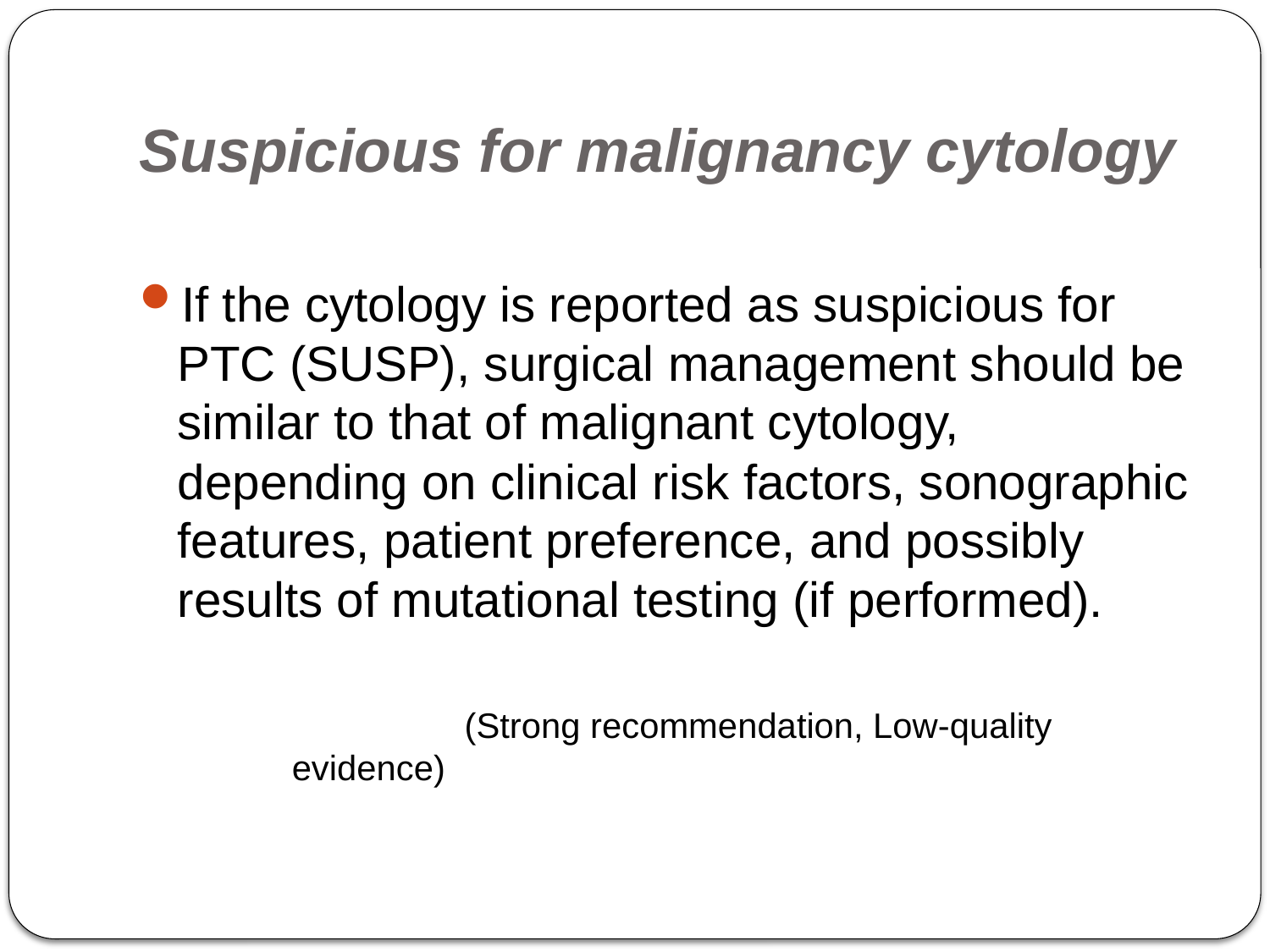

# Suspicious for malignancy cytology

If the cytology is reported as suspicious for PTC (SUSP), surgical management should be similar to that of malignant cytology, depending on clinical risk factors, sonographic features, patient preference, and possibly results of mutational testing (if performed).

                     (Strong recommendation, Low-quality evidence)